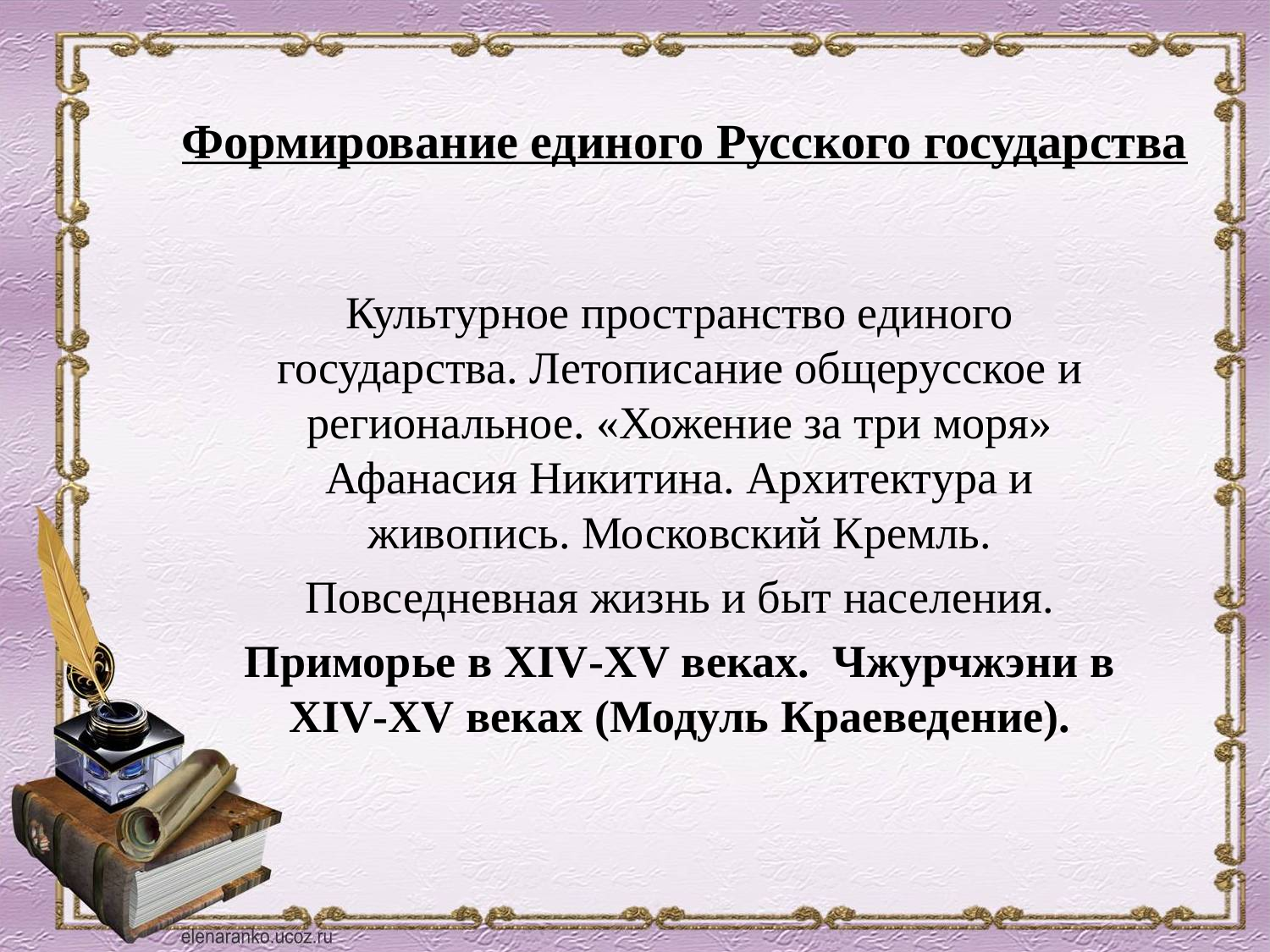

# Формирование единого Русского государства
Культурное пространство единого государства. Летописание общерусское и региональное. «Хожение за три моря» Афанасия Никитина. Архитектура и живопись. Московский Кремль.
Повседневная жизнь и быт населения.
Приморье в XIV-XV веках.  Чжурчжэни в XIV-XV веках (Модуль Краеведение).